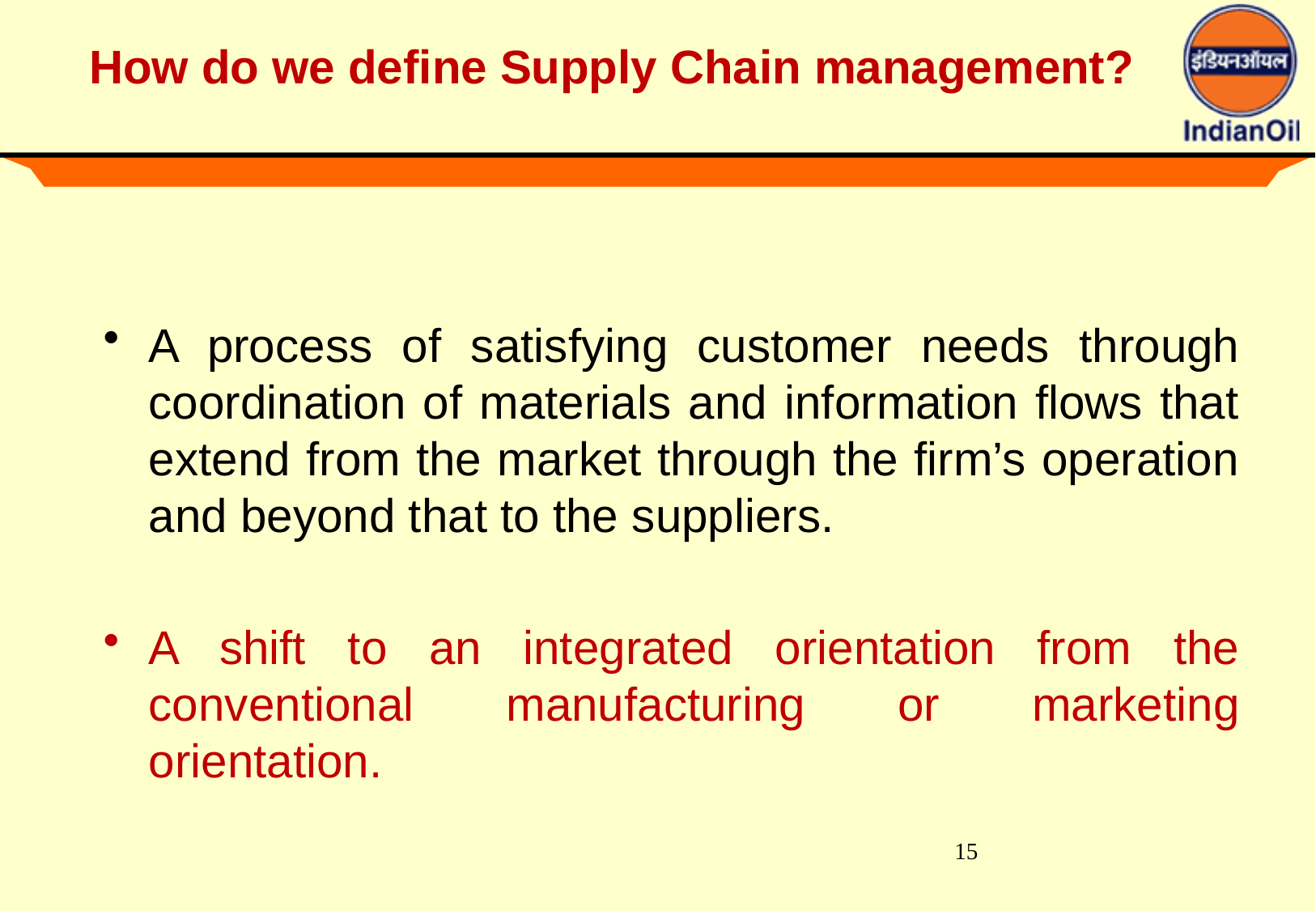

# How do we define Supply Chain management?

A process of satisfying customer needs through coordination of materials and information flows that extend from the market through the firm’s operation and beyond that to the suppliers.

A shift to an integrated orientation from the conventional manufacturing or marketing orientation.

15